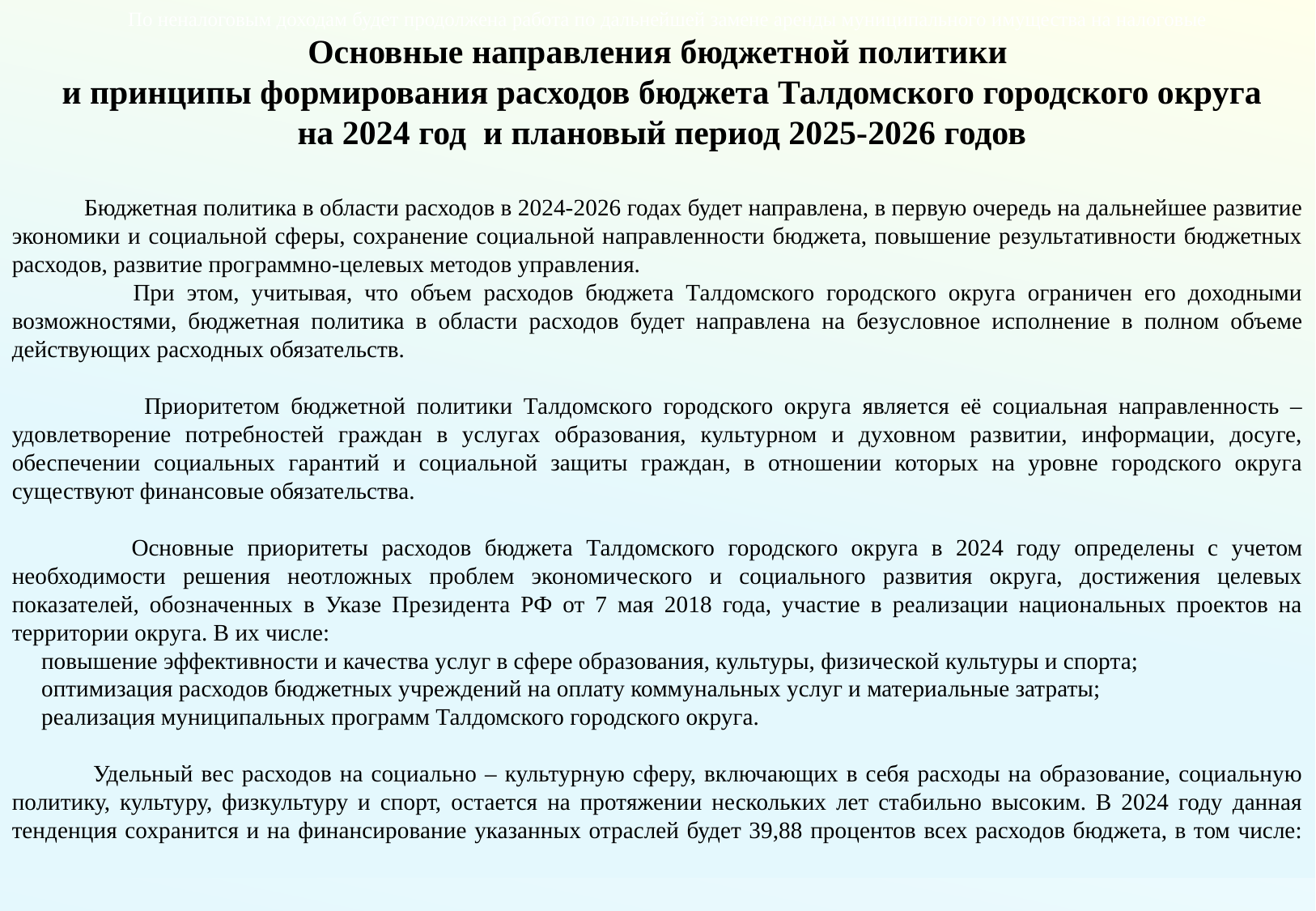

По неналоговым доходам будет продолжена работа по дальнейшей замене аренды муниципального имущества на налоговые
Основные направления бюджетной политики
 и принципы формирования расходов бюджета Талдомского городского округа
 на 2024 год  и плановый период 2025-2026 годов

            Бюджетная политика в области расходов в 2024-2026 годах будет направлена, в первую очередь на дальнейшее развитие экономики и социальной сферы, сохранение социальной направленности бюджета, повышение результативности бюджетных расходов, развитие программно-целевых методов управления.
          При этом, учитывая, что объем расходов бюджета Талдомского городского округа ограничен его доходными возможностями, бюджетная политика в области расходов будет направлена на безусловное исполнение в полном объеме действующих расходных обязательств.

            Приоритетом бюджетной политики Талдомского городского округа является её социальная направленность – удовлетворение потребностей граждан в услугах образования, культурном и духовном развитии, информации, досуге, обеспечении социальных гарантий и социальной защиты граждан, в отношении которых на уровне городского округа существуют финансовые обязательства.

         Основные приоритеты расходов бюджета Талдомского городского округа в 2024 году определены с учетом необходимости решения неотложных проблем экономического и социального развития округа, достижения целевых показателей, обозначенных в Указе Президента РФ от 7 мая 2018 года, участие в реализации национальных проектов на территории округа. В их числе:
     повышение эффективности и качества услуг в сфере образования, культуры, физической культуры и спорта;
     оптимизация расходов бюджетных учреждений на оплату коммунальных услуг и материальные затраты;
     реализация муниципальных программ Талдомского городского округа.

          Удельный вес расходов на социально – культурную сферу, включающих в себя расходы на образование, социальную политику, культуру, физкультуру и спорт, остается на протяжении нескольких лет стабильно высоким. В 2024 году данная тенденция сохранится и на финансирование указанных отраслей будет 39,88 процентов всех расходов бюджета, в том числе: